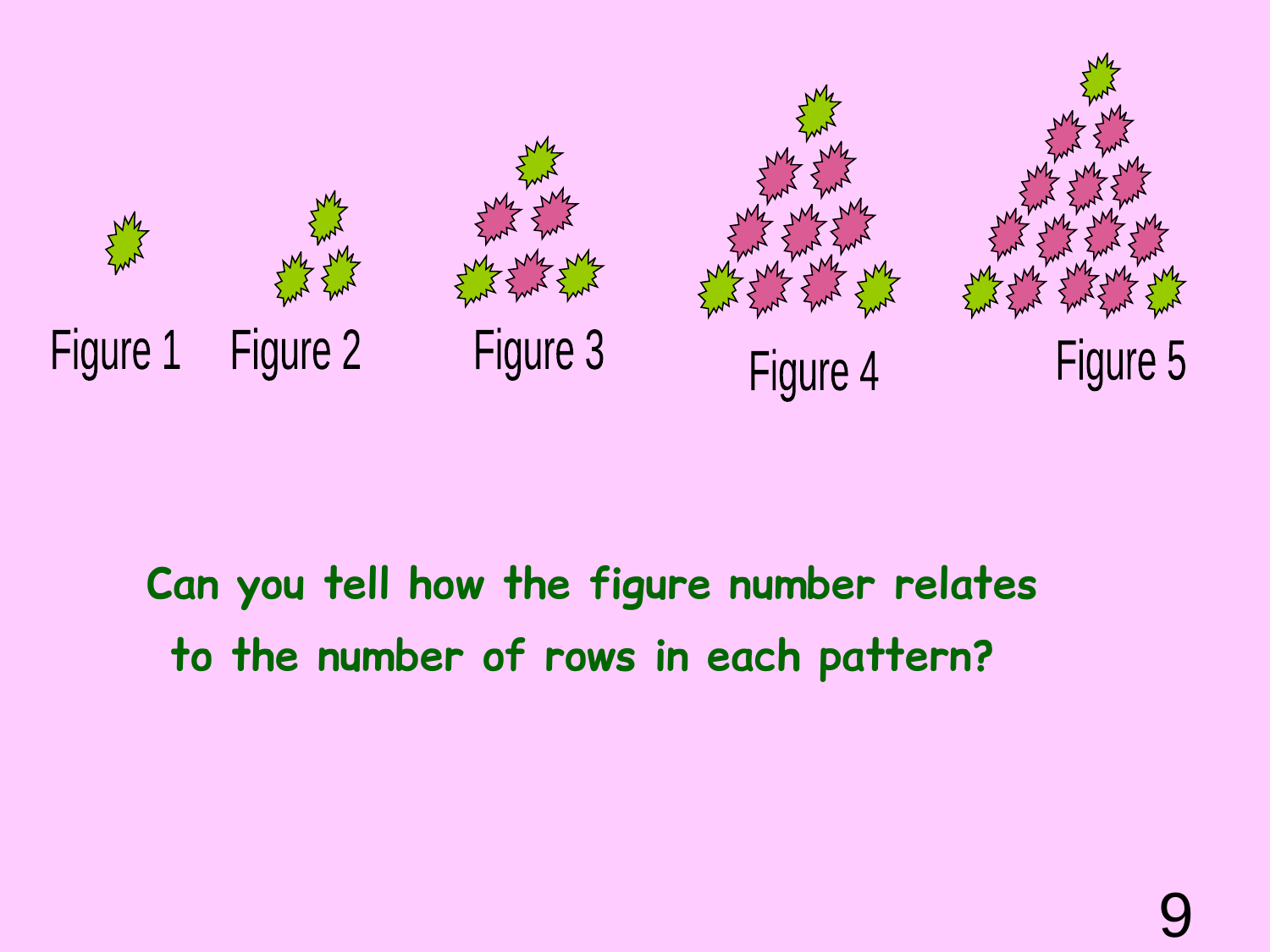

Figure 1
Figure 2
Figure 3
Figure 5
Figure 4
Can you tell how the figure number relates
 to the number of rows in each pattern?
9